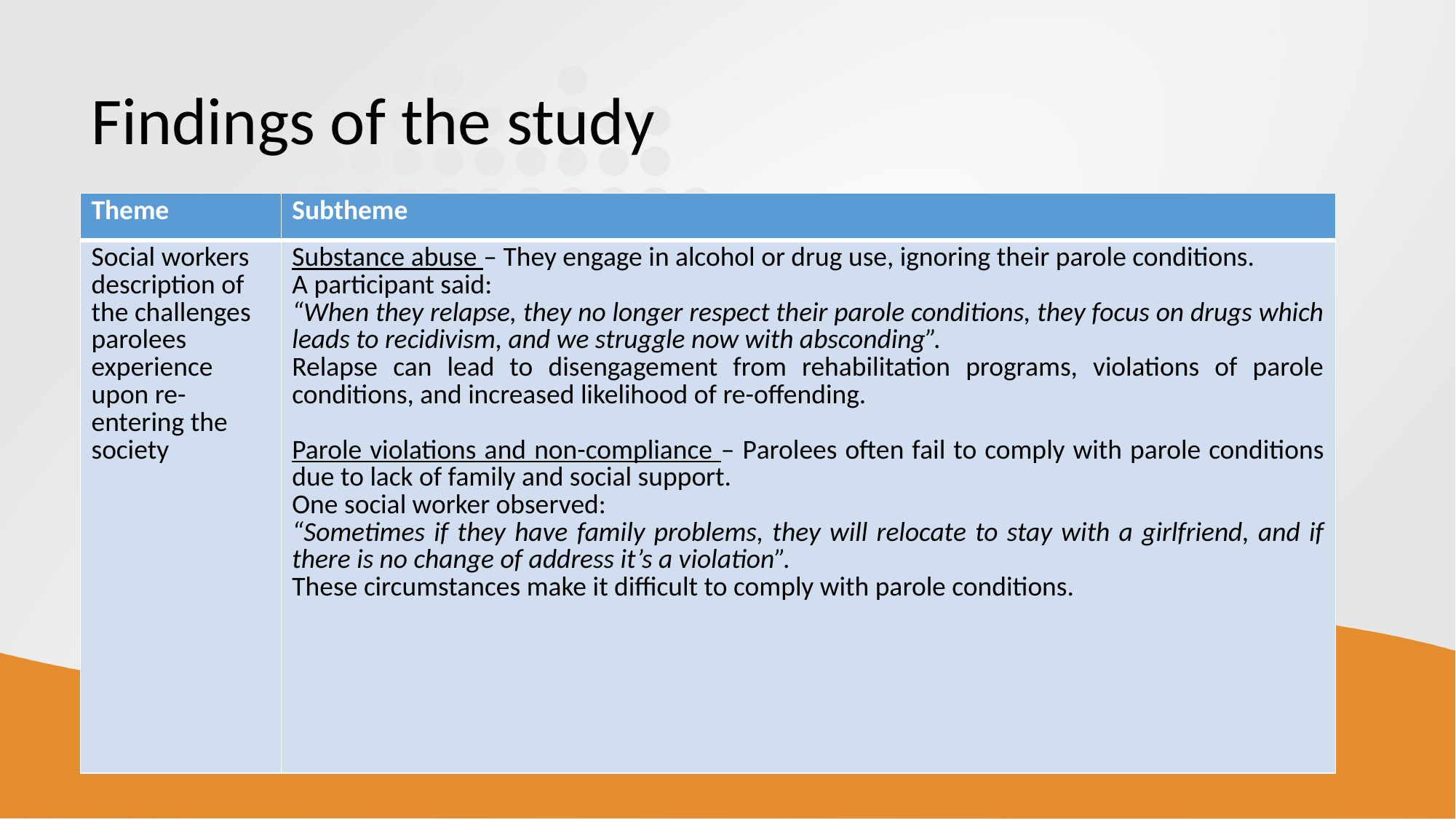

# Findings of the study
| Theme | Subtheme |
| --- | --- |
| Social workers description of the challenges parolees experience upon re-entering the society | Substance abuse – They engage in alcohol or drug use, ignoring their parole conditions. A participant said: “When they relapse, they no longer respect their parole conditions, they focus on drugs which leads to recidivism, and we struggle now with absconding”. Relapse can lead to disengagement from rehabilitation programs, violations of parole conditions, and increased likelihood of re-offending. Parole violations and non-compliance – Parolees often fail to comply with parole conditions due to lack of family and social support. One social worker observed: “Sometimes if they have family problems, they will relocate to stay with a girlfriend, and if there is no change of address it’s a violation”. These circumstances make it difficult to comply with parole conditions. |